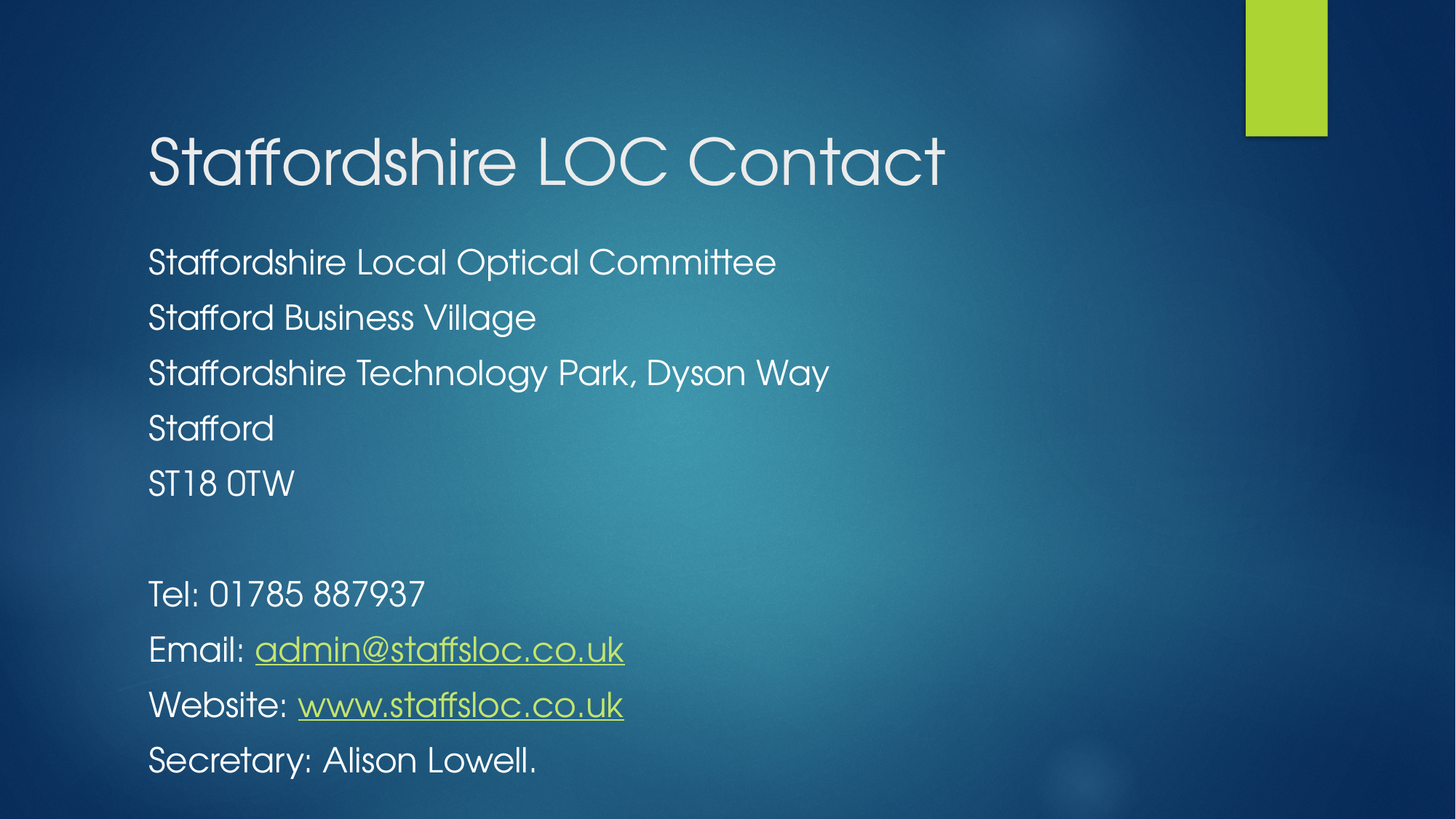

# Staffordshire LOC Contact
Staffordshire Local Optical Committee
Stafford Business Village
Staffordshire Technology Park, Dyson Way
Stafford
ST18 0TW

Tel: 01785 887937
Email: admin@staffsloc.co.uk
Website: www.staffsloc.co.uk
Secretary: Alison Lowell.